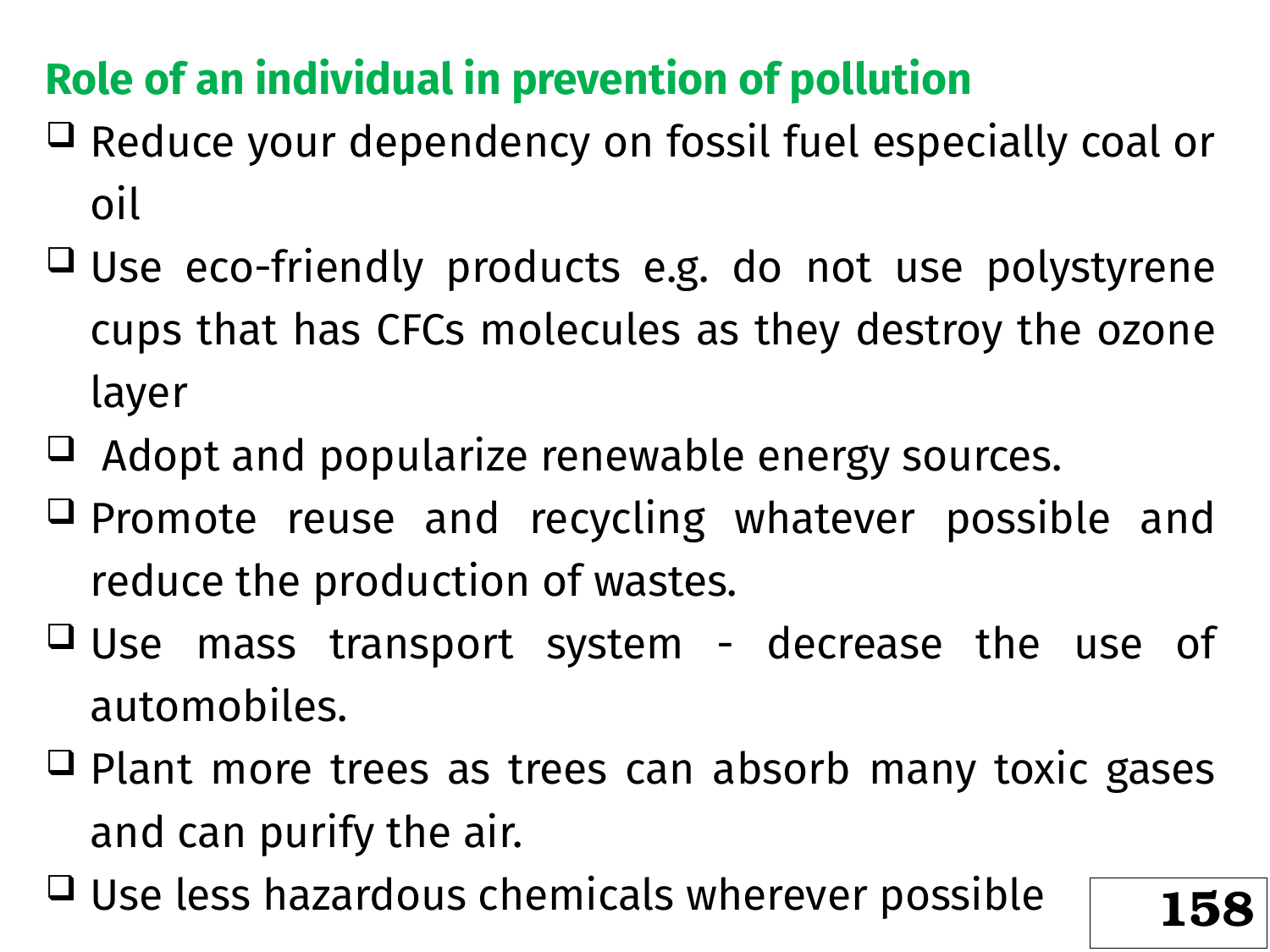

Role of an individual in prevention of pollution
Reduce your dependency on fossil fuel especially coal or oil
Use eco-friendly products e.g. do not use polystyrene cups that has CFCs molecules as they destroy the ozone layer
 Adopt and popularize renewable energy sources.
Promote reuse and recycling whatever possible and reduce the production of wastes.
Use mass transport system - decrease the use of automobiles.
Plant more trees as trees can absorb many toxic gases and can purify the air.
Use less hazardous chemicals wherever possible

158